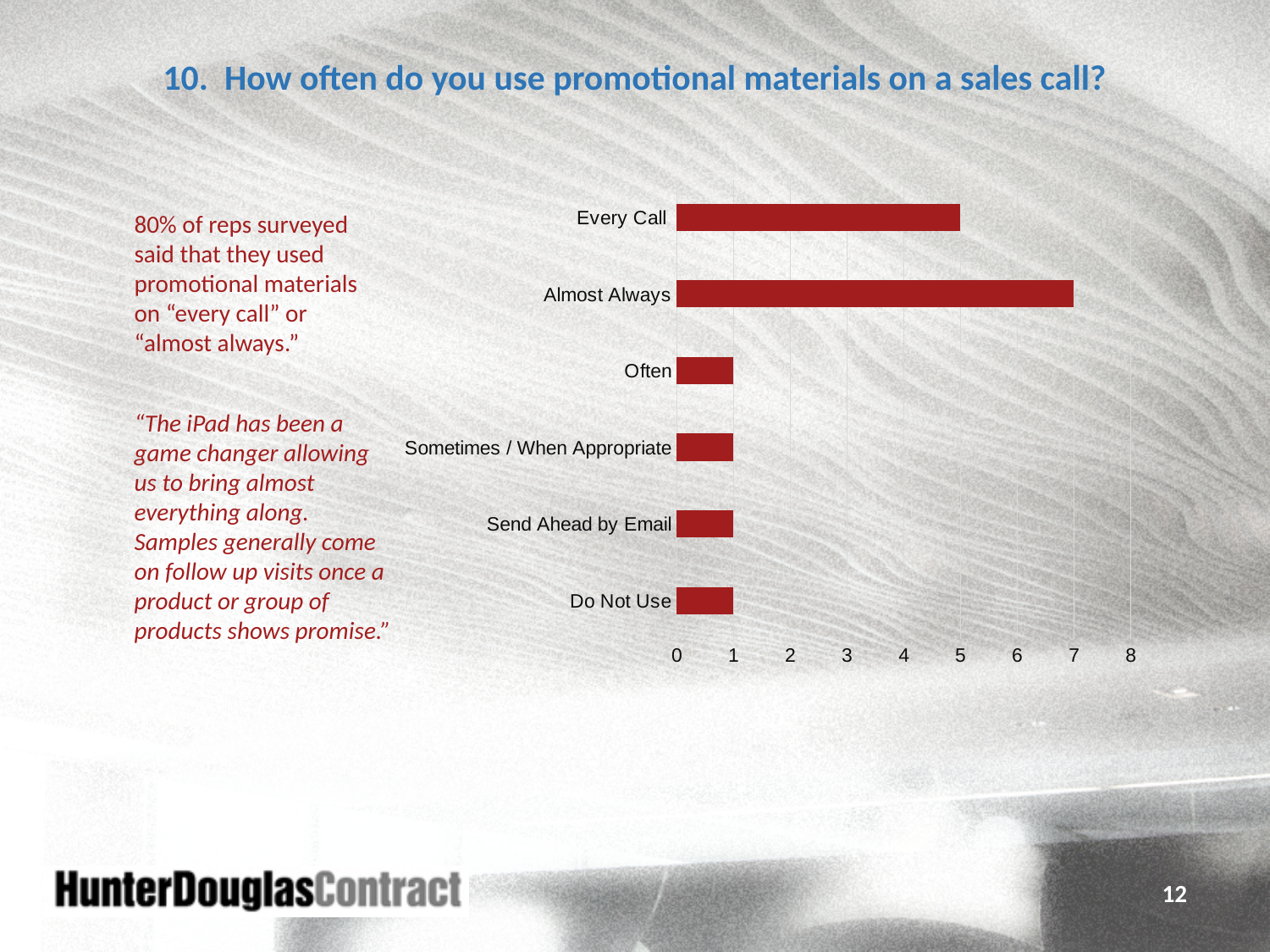

10.  How often do you use promotional materials on a sales call?

### Chart

| Category |  |
|---|---|
| Do Not Use | 1.0 |
| Send Ahead by Email | 1.0 |
| Sometimes / When Appropriate | 1.0 |
| Often | 1.0 |
| Almost Always | 7.0 |
| Every Call  | 5.0 |
80% of reps surveyed said that they used promotional materials on “every call” or “almost always.”
“The iPad has been a game changer allowing us to bring almost everything along. Samples generally come on follow up visits once a product or group of products shows promise.”
12